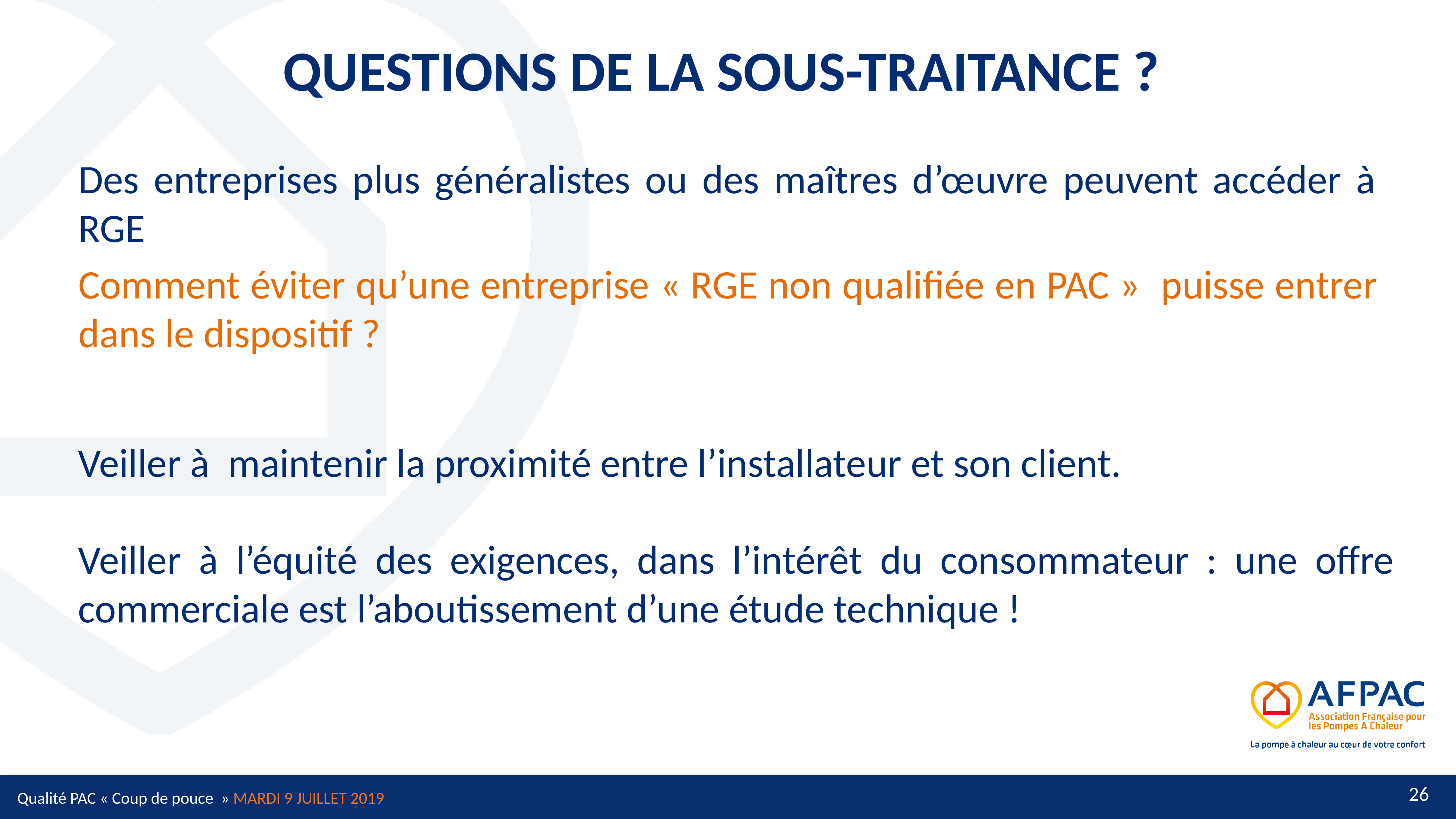

# QUESTIONS DE LA SOUS-TRAITANCE ?
Des entreprises plus généralistes ou des maîtres d’œuvre peuvent accéder à RGE
Comment éviter qu’une entreprise « RGE non qualifiée en PAC »  puisse entrer dans le dispositif ?

Veiller à  maintenir la proximité entre l’installateur et son client.

Veiller à l’équité des exigences, dans l’intérêt du consommateur : une offre commerciale est l’aboutissement d’une étude technique !
Qualité PAC « Coup de pouce  » MARDI 9 JUILLET 2019
26